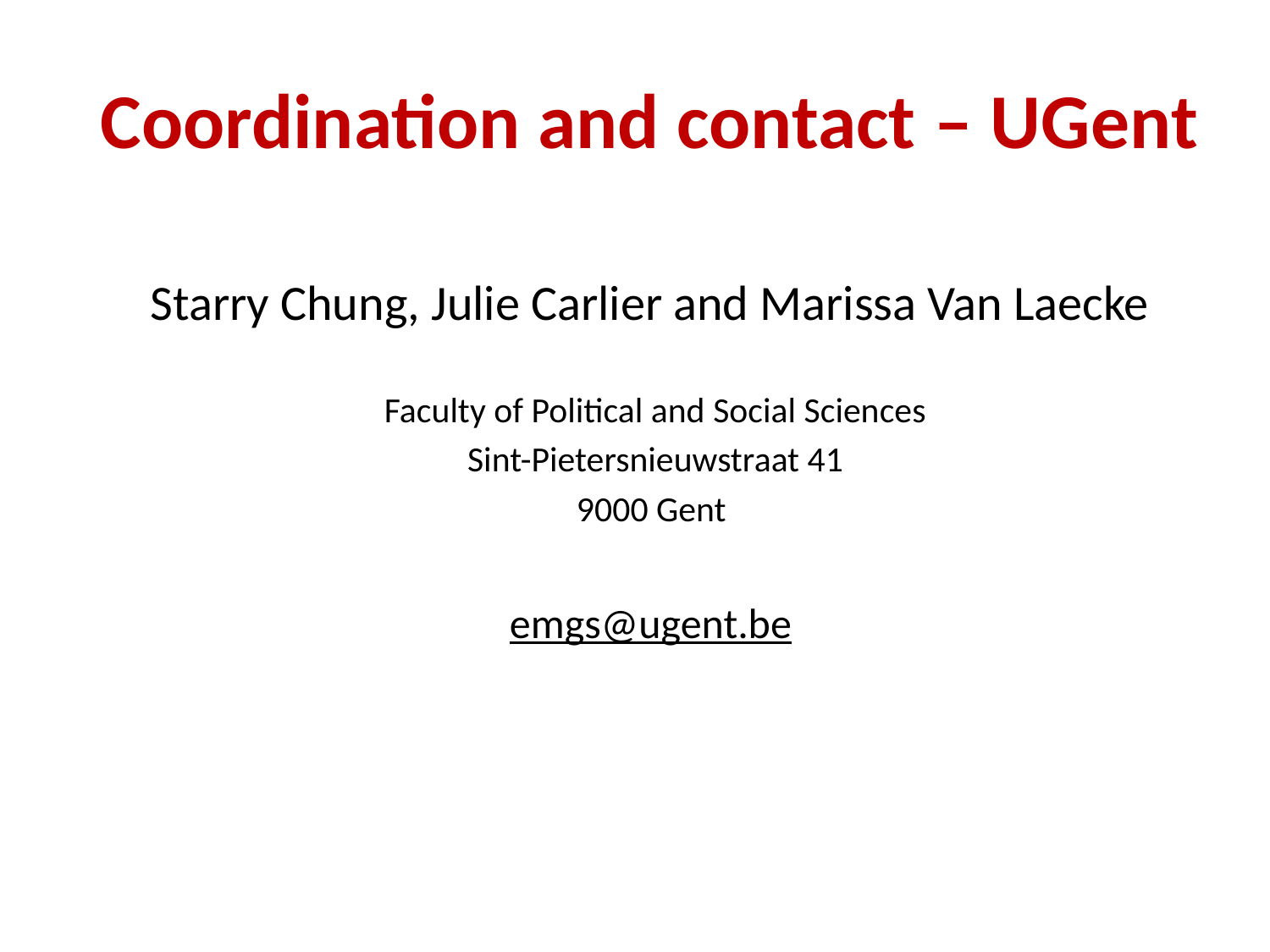

# Coordination and contact – UGent

Starry Chung, Julie Carlier and Marissa Van Laecke

Faculty of Political and Social Sciences
Sint-Pietersnieuwstraat 41
9000 Gent

emgs@ugent.be